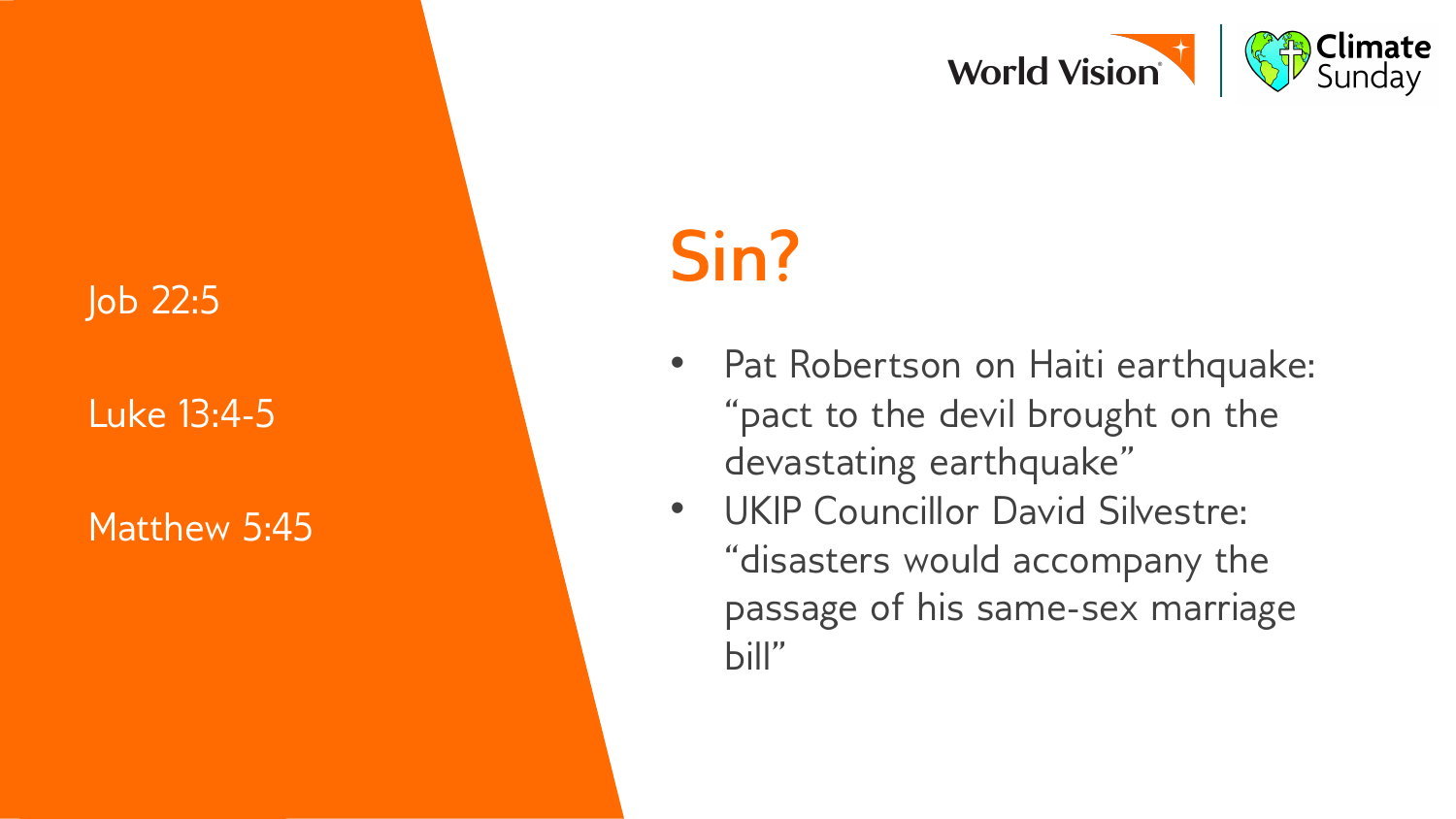

# Sin?
Job 22:5

Luke 13:4-5

Matthew 5:45
Pat Robertson on Haiti earthquake: “pact to the devil brought on the devastating earthquake”
UKIP Councillor David Silvestre: “disasters would accompany the passage of his same-sex marriage bill”